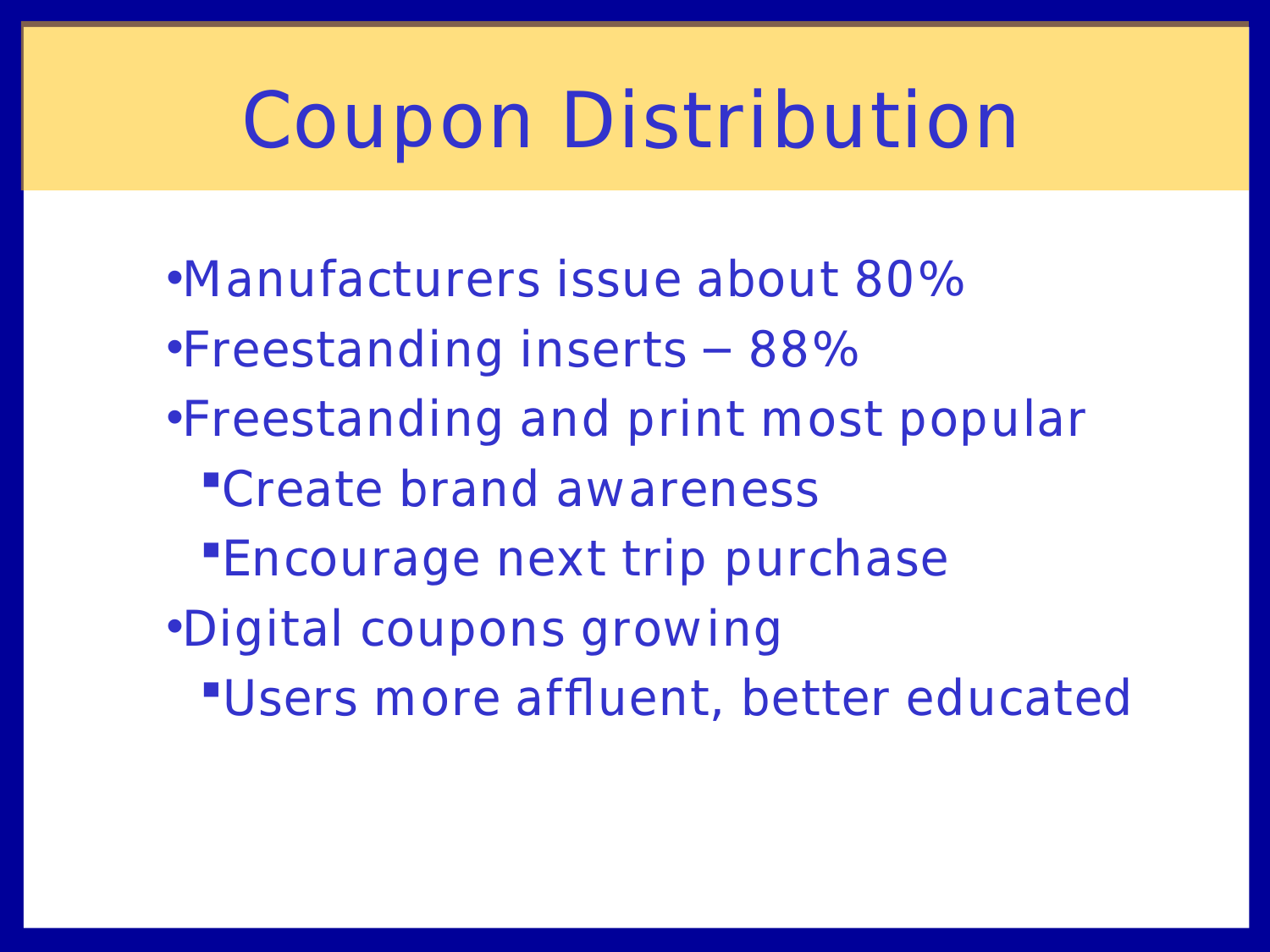

# Coupon Distribution
Manufacturers issue about 80%
Freestanding inserts – 88%
Freestanding and print most popular
Create brand awareness
Encourage next trip purchase
Digital coupons growing
Users more affluent, better educated